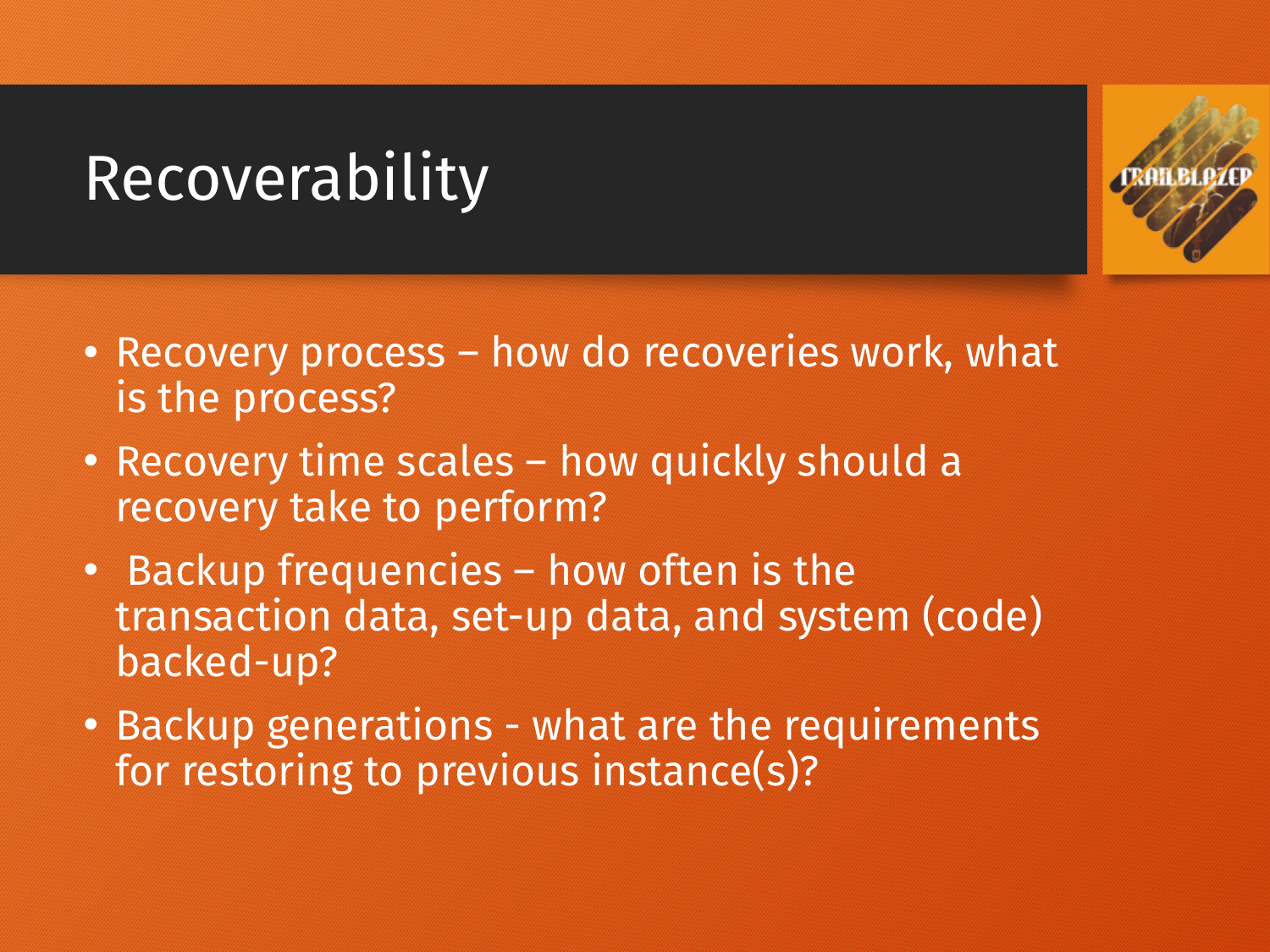

# Recoverability
Recovery process – how do recoveries work, what is the process?
Recovery time scales – how quickly should a recovery take to perform?
 Backup frequencies – how often is the transaction data, set-up data, and system (code) backed-up?
Backup generations - what are the requirements for restoring to previous instance(s)?